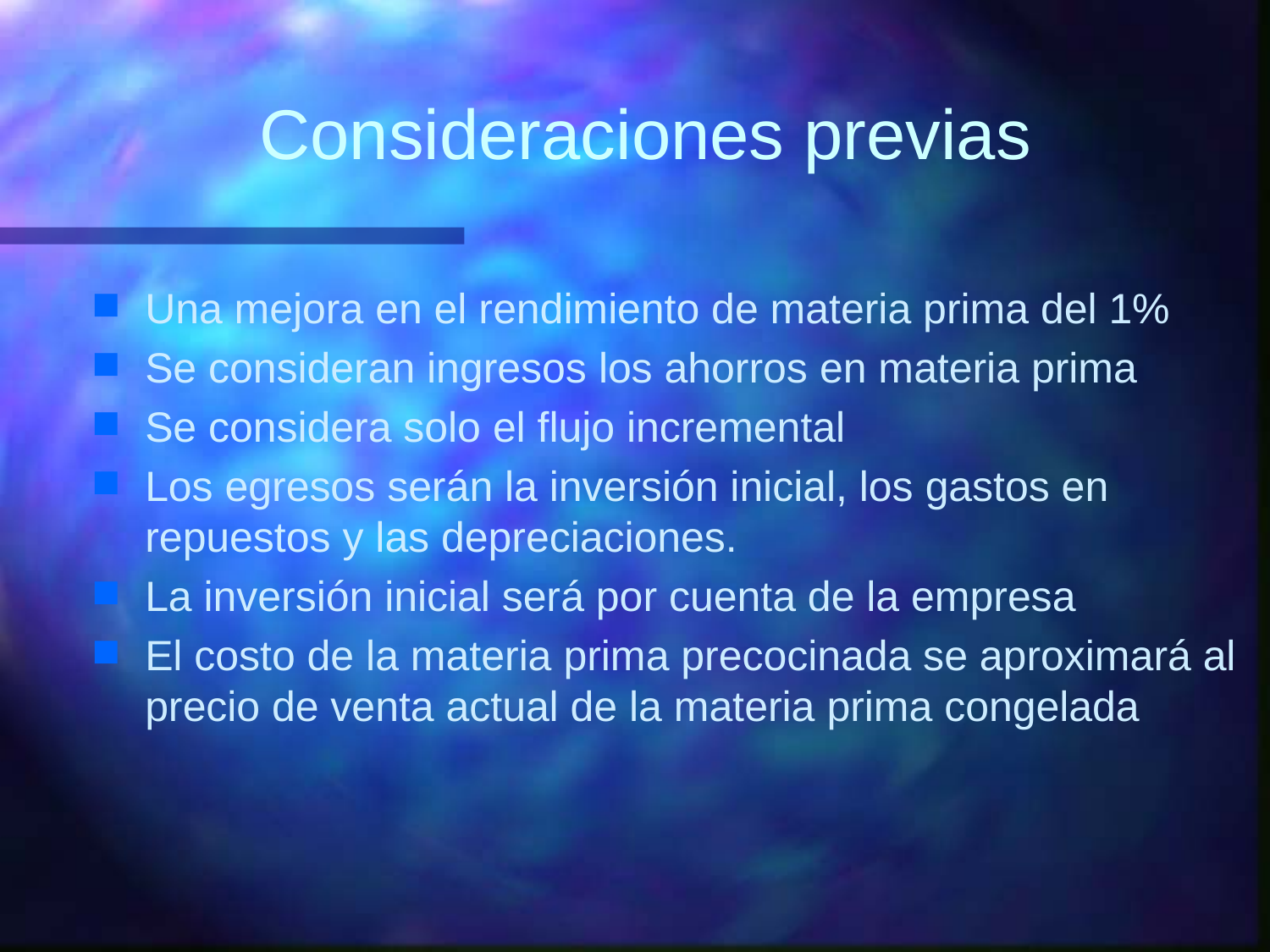

# Consideraciones previas
Una mejora en el rendimiento de materia prima del 1%
Se consideran ingresos los ahorros en materia prima
Se considera solo el flujo incremental
Los egresos serán la inversión inicial, los gastos en repuestos y las depreciaciones.
La inversión inicial será por cuenta de la empresa
El costo de la materia prima precocinada se aproximará al precio de venta actual de la materia prima congelada